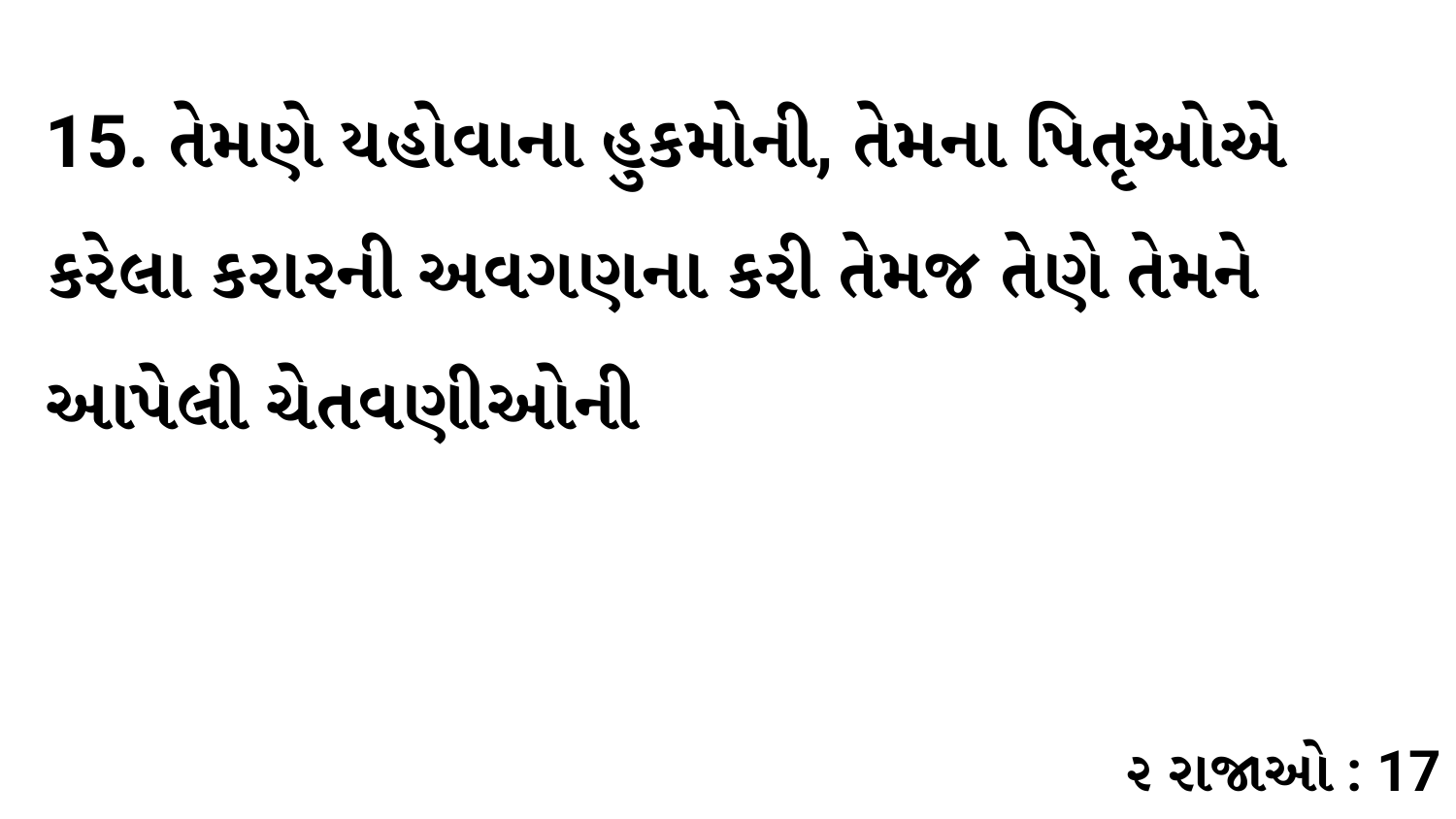

15. તેમણે યહોવાના હુકમોની, તેમના પિતૃઓએ કરેલા કરારની અવગણના કરી તેમજ તેણે તેમને આપેલી ચેતવણીઓની
૨ રાજાઓ : 17